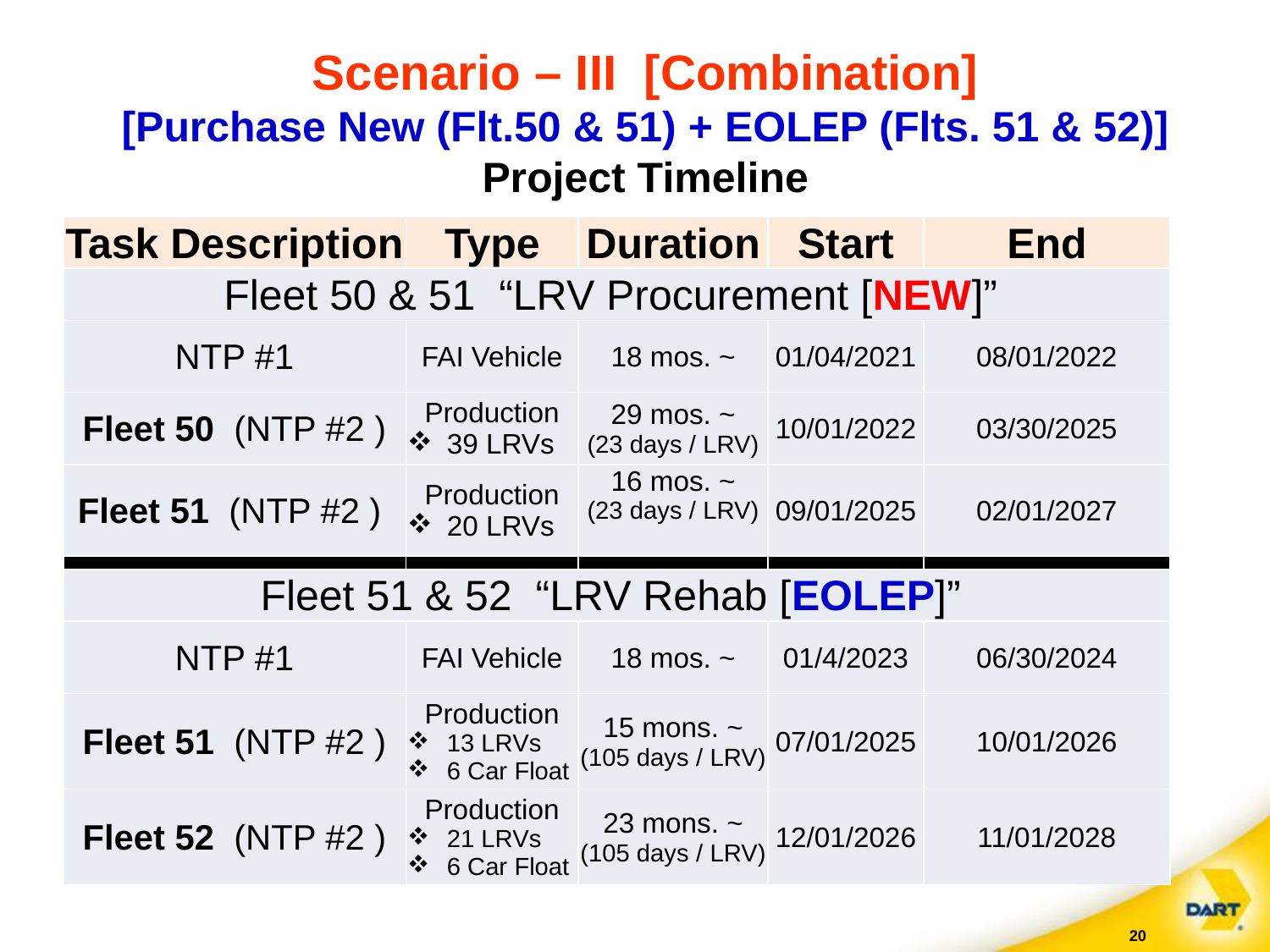

# Scenario – III  [Combination] [Purchase New (Flt.50 & 51) + EOLEP (Flts. 51 & 52)] Project Timeline
| Task Description | Type | Duration | Start | End |
| --- | --- | --- | --- | --- |
| Fleet 50 & 51 “LRV Procurement [NEW]” |  |  |  |  |
| NTP #1 | FAI Vehicle | 18 mos. ~ | 01/04/2021 | 08/01/2022 |
| Fleet 50 (NTP #2 ) | Production 39 LRVs | 29 mos. ~ (23 days / LRV) | 10/01/2022 | 03/30/2025 |
| Fleet 51 (NTP #2 ) | Production 20 LRVs | 16 mos. ~ (23 days / LRV) | 09/01/2025 | 02/01/2027 |
|  |  |  |  |  |
| Fleet 51 & 52 “LRV Rehab [EOLEP]” |  |  |  |  |
| NTP #1 | FAI Vehicle | 18 mos. ~ | 01/4/2023 | 06/30/2024 |
| Fleet 51 (NTP #2 ) | Production 13 LRVs 6 Car Float | 15 mons. ~ (105 days / LRV) | 07/01/2025 | 10/01/2026 |
| Fleet 52 (NTP #2 ) | Production 21 LRVs 6 Car Float | 23 mons. ~ (105 days / LRV) | 12/01/2026 | 11/01/2028 |

20